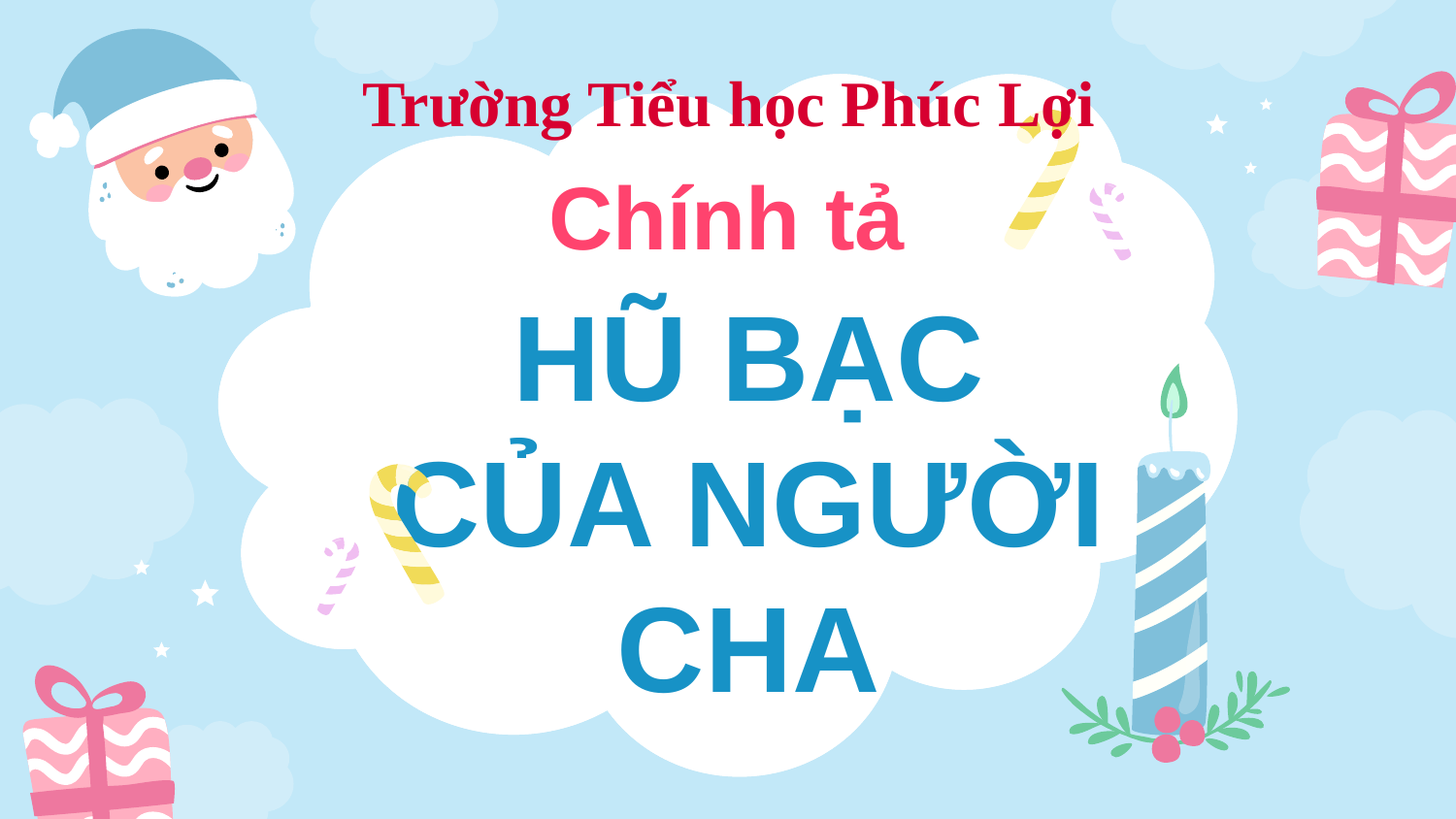

Trường Tiểu học Phúc Lợi

Chính tả

# HŨ BẠC CỦA NGƯỜI CHA